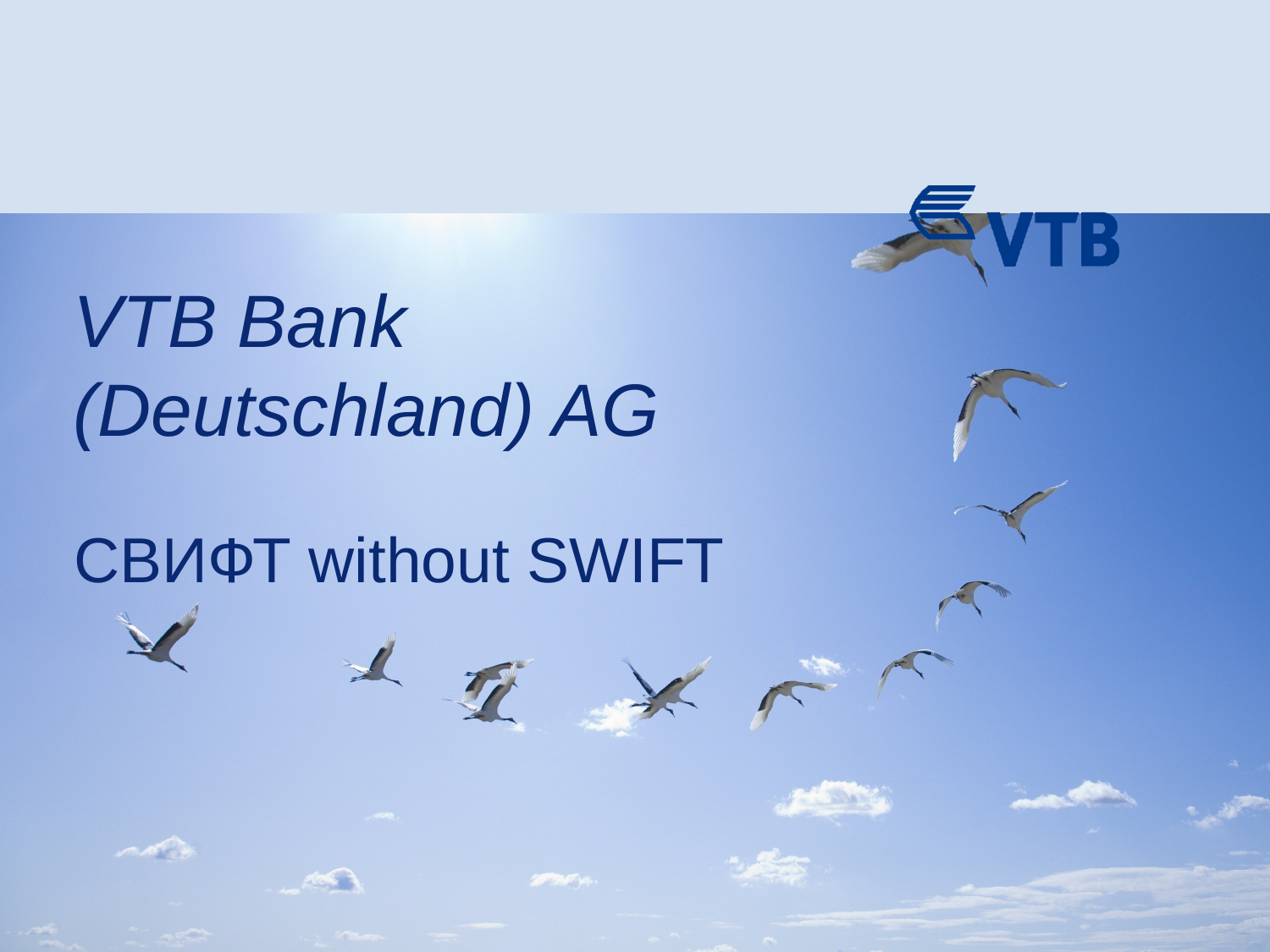

# VTB Bank (Deutschland) AG
СВИФТ without SWIFT